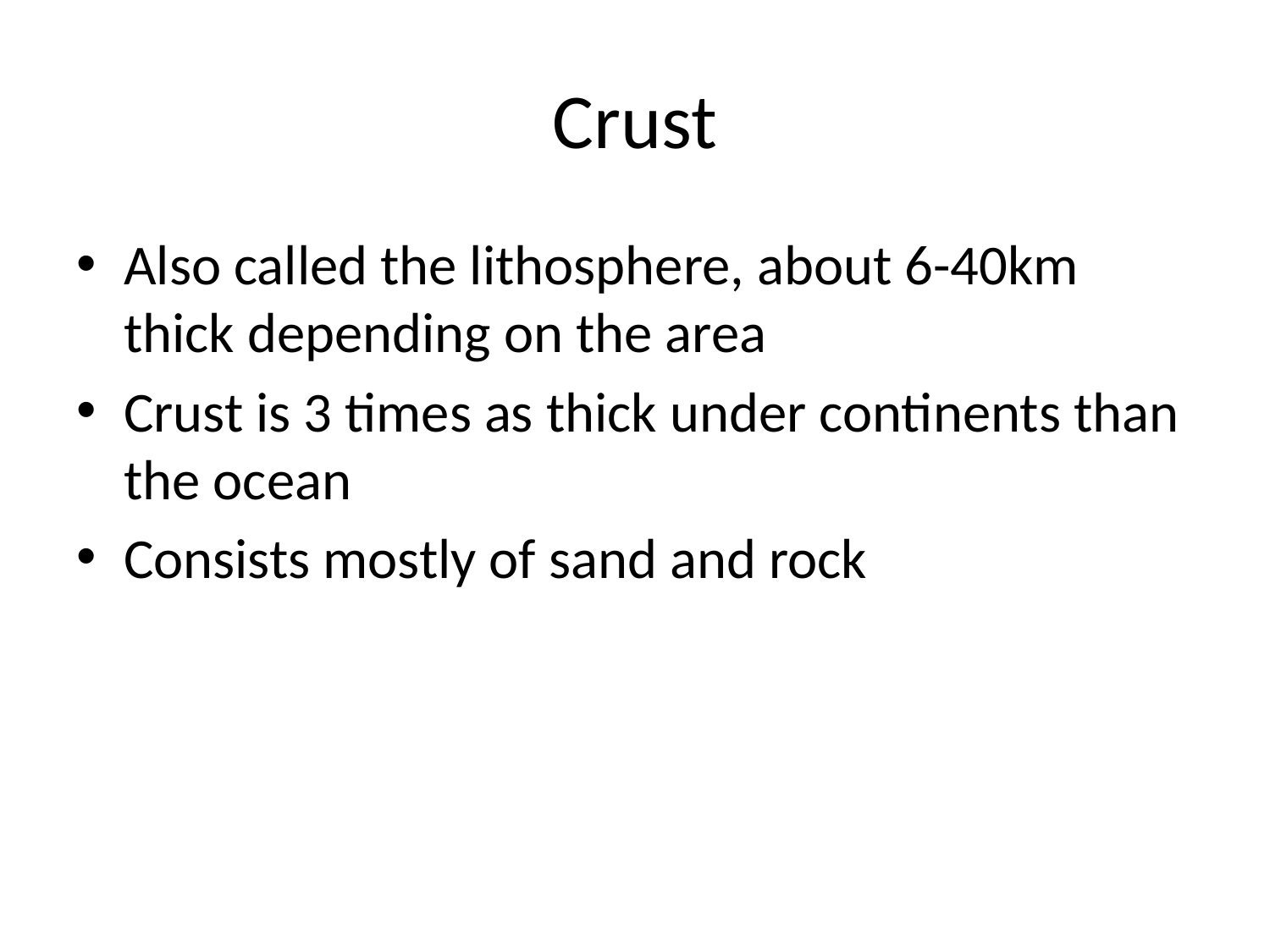

# Crust
Also called the lithosphere, about 6-40km thick depending on the area
Crust is 3 times as thick under continents than the ocean
Consists mostly of sand and rock